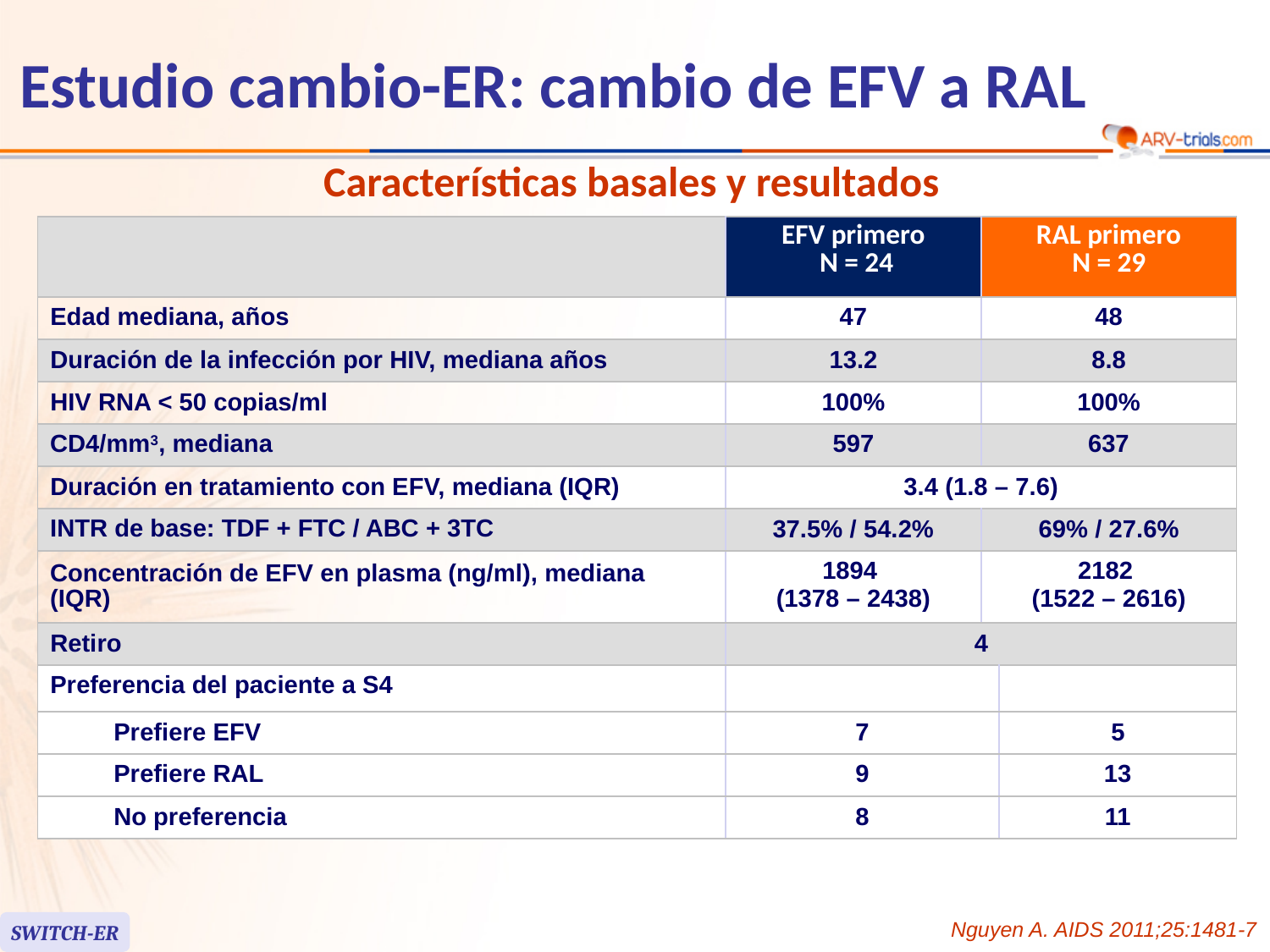

Estudio cambio-ER: cambio de EFV a RAL
Características basales y resultados
|  | EFV primero N = 24 | RAL primero N = 29 |  |
| --- | --- | --- | --- |
| Edad mediana, años | 47 | 48 |  |
| Duración de la infección por HIV, mediana años | 13.2 | 8.8 |  |
| HIV RNA < 50 copias/ml | 100% | 100% |  |
| CD4/mm3, mediana | 597 | 637 |  |
| Duración en tratamiento con EFV, mediana (IQR) | 3.4 (1.8 – 7.6) |  |  |
| INTR de base: TDF + FTC / ABC + 3TC | 37.5% / 54.2% | 69% / 27.6% |  |
| Concentración de EFV en plasma (ng/ml), mediana (IQR) | 1894 (1378 – 2438) | 2182 (1522 – 2616) |  |
| Retiro | 4 |  |  |
| Preferencia del paciente a S4 |  |  |  |
| Prefiere EFV | 7 |  | 5 |
| Prefiere RAL | 9 |  | 13 |
| No preferencia | 8 |  | 11 |
Nguyen A. AIDS 2011;25:1481-7
SWITCH-ER